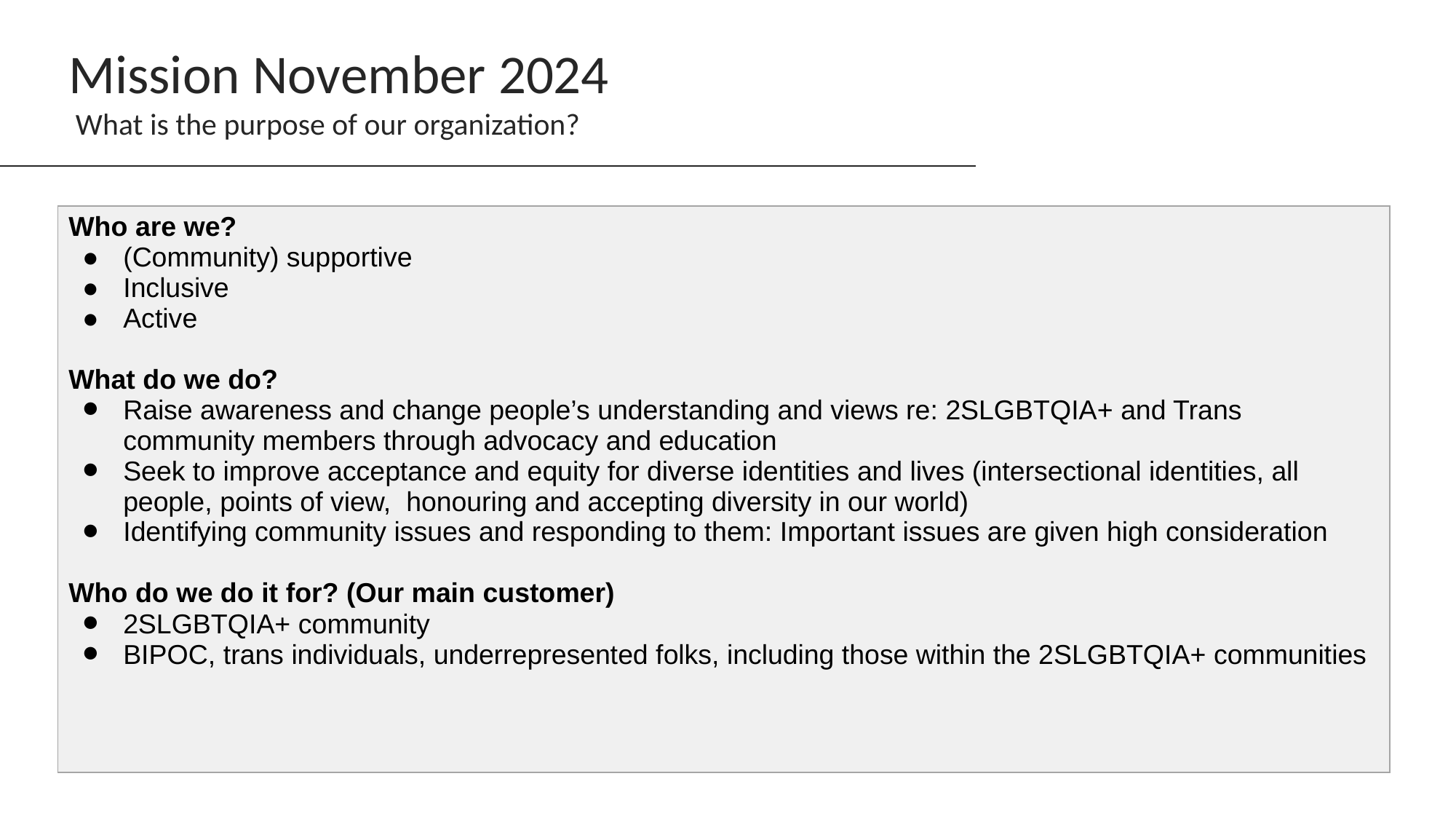

Mission November 2024
 What is the purpose of our organization?

| Who are we? (Community) supportive Inclusive Active What do we do? Raise awareness and change people’s understanding and views re: 2SLGBTQIA+ and Trans community members through advocacy and education Seek to improve acceptance and equity for diverse identities and lives (intersectional identities, all people, points of view, honouring and accepting diversity in our world) Identifying community issues and responding to them: Important issues are given high consideration Who do we do it for? (Our main customer) 2SLGBTQIA+ community BIPOC, trans individuals, underrepresented folks, including those within the 2SLGBTQIA+ communities |
| --- |